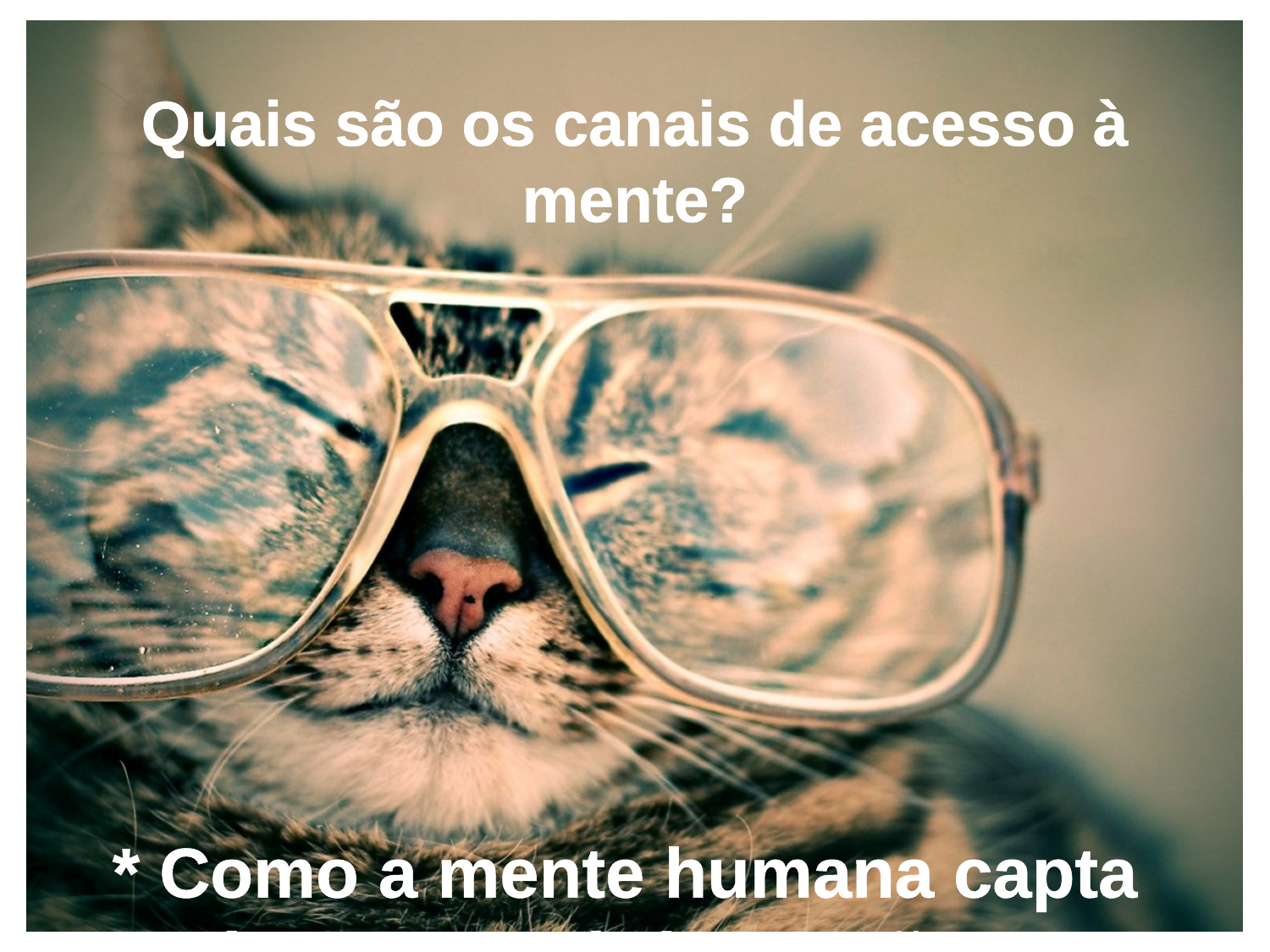

Quais são os canais de acesso à mente?

* Como a mente humana capta  imagens e informações?